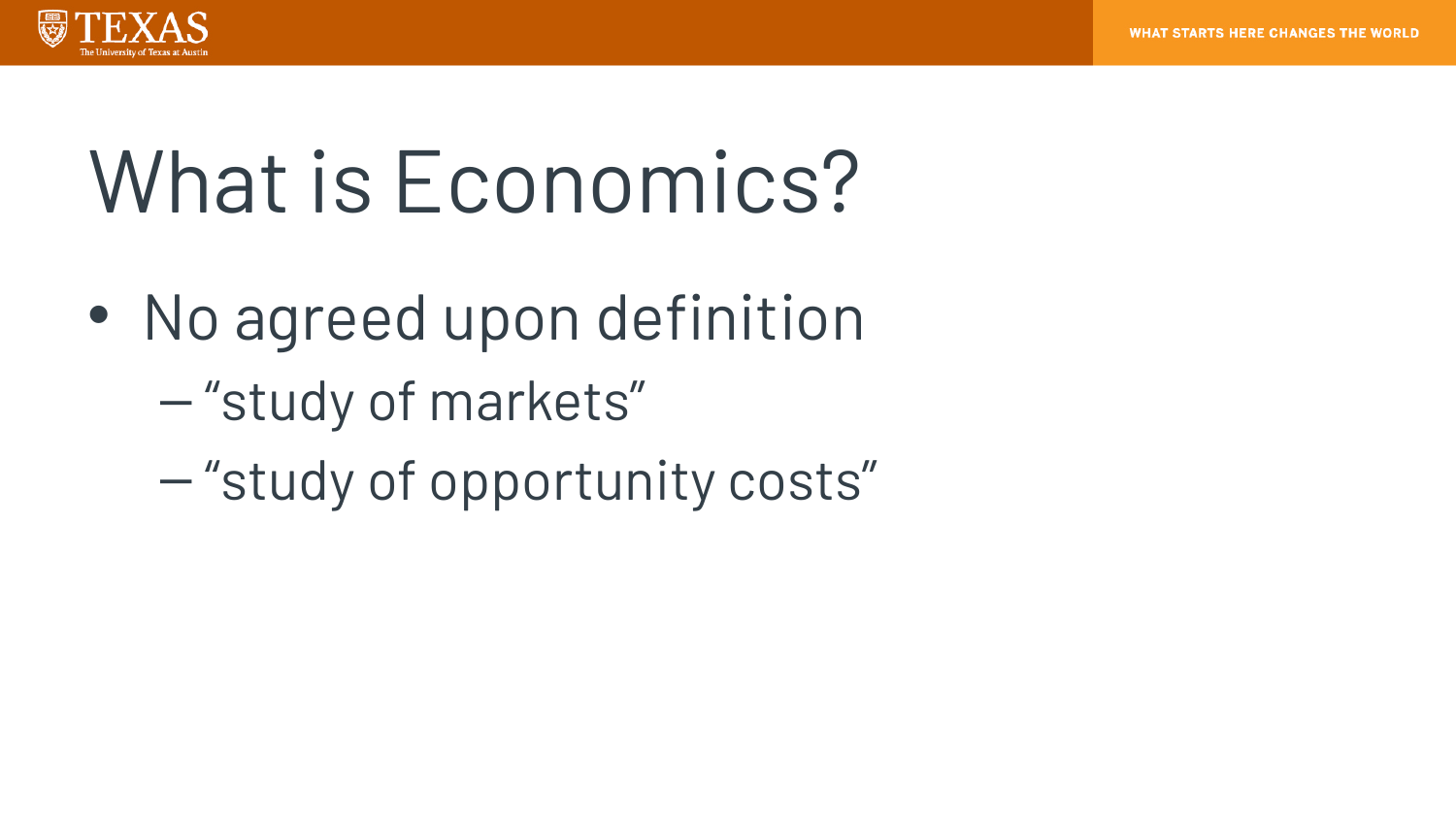

# What is Economics?
No agreed upon definition
“study of markets”
“study of opportunity costs”